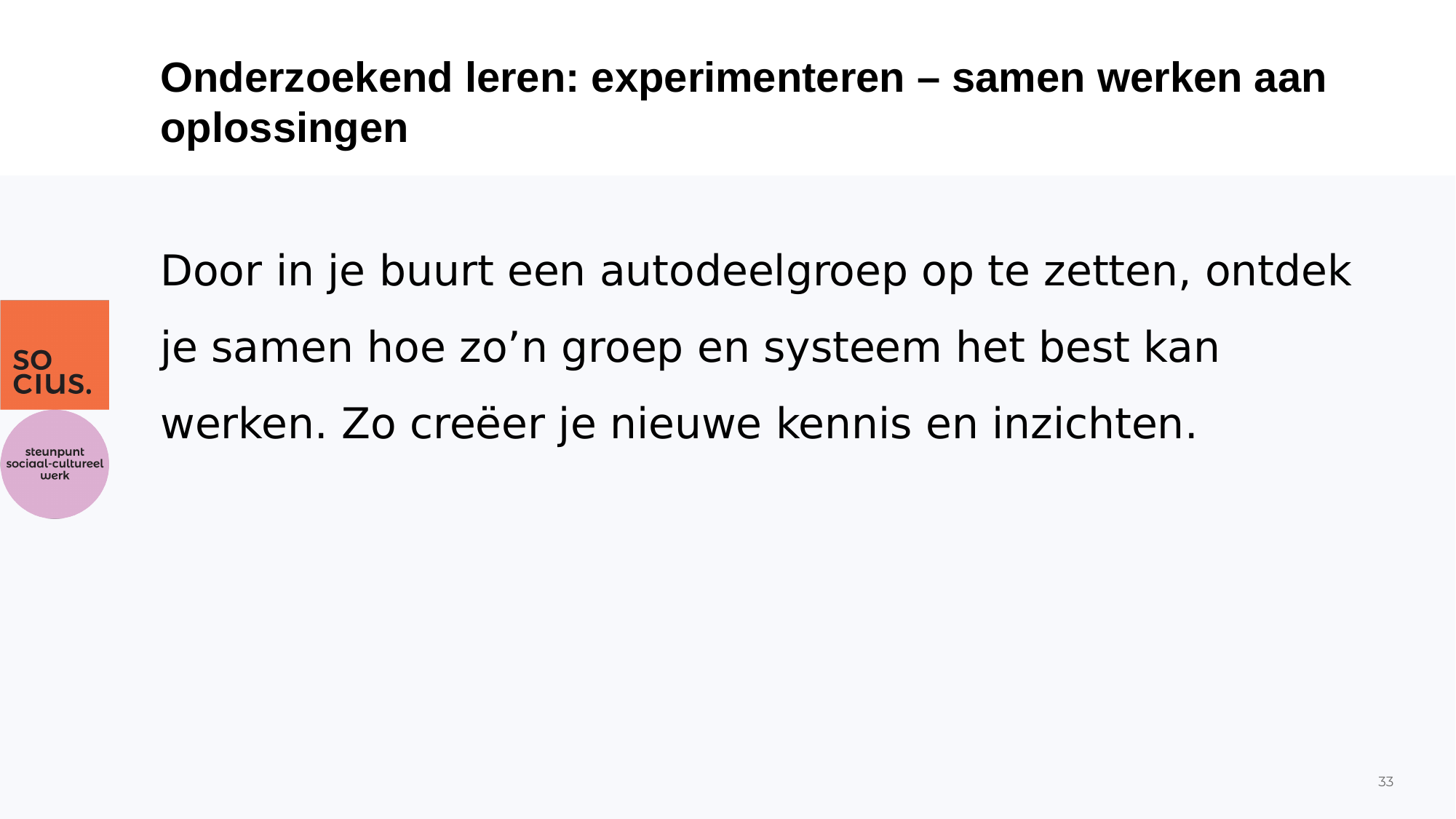

# Onderzoekend leren: experimenteren – samen werken aan oplossingen
Door in je buurt een autodeelgroep op te zetten, ontdek je samen hoe zo’n groep en systeem het best kan werken. Zo creëer je nieuwe kennis en inzichten.

33